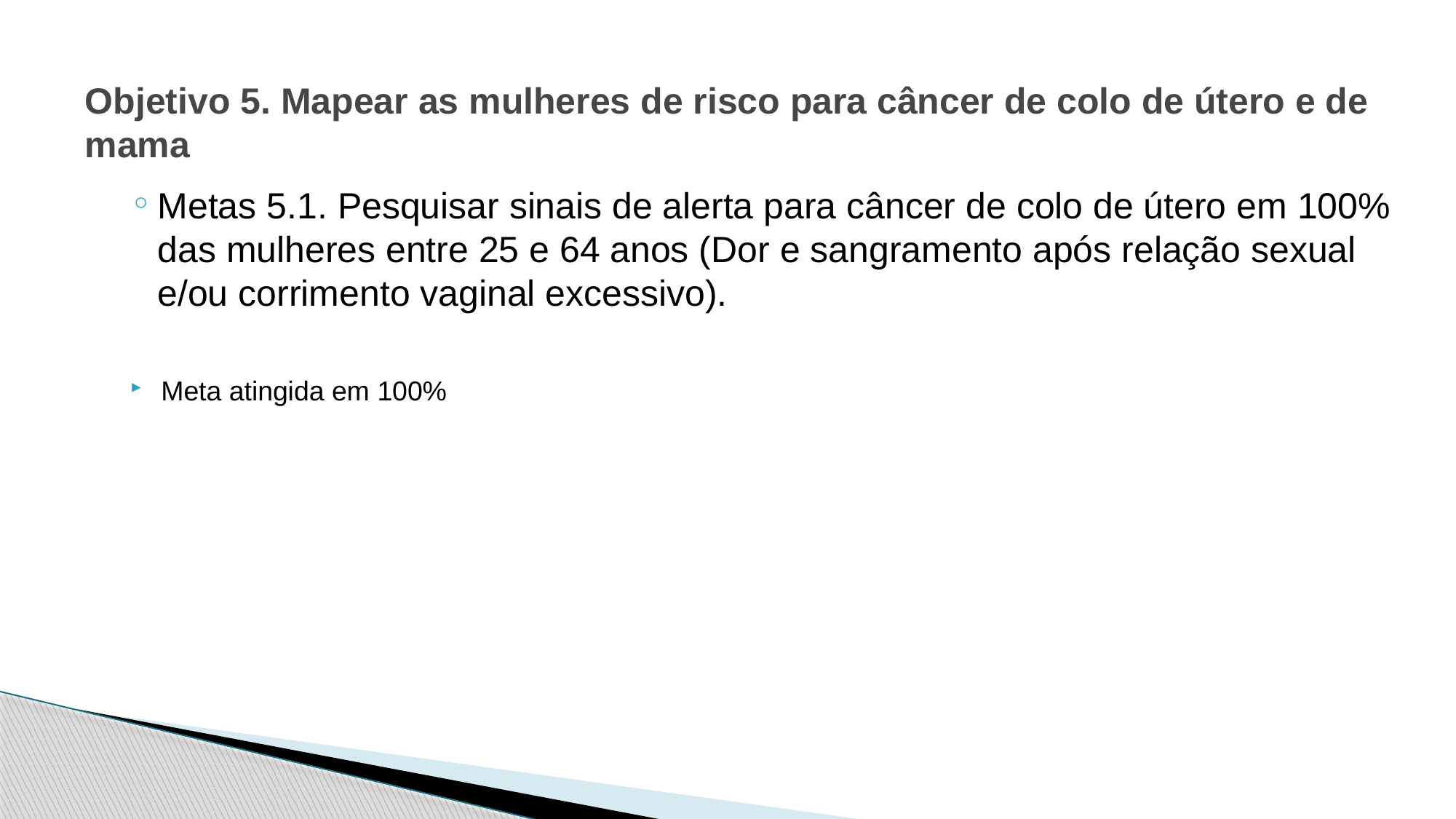

# Objetivo 5. Mapear as mulheres de risco para câncer de colo de útero e de mama
Metas 5.1. Pesquisar sinais de alerta para câncer de colo de útero em 100% das mulheres entre 25 e 64 anos (Dor e sangramento após relação sexual e/ou corrimento vaginal excessivo).

Meta atingida em 100%